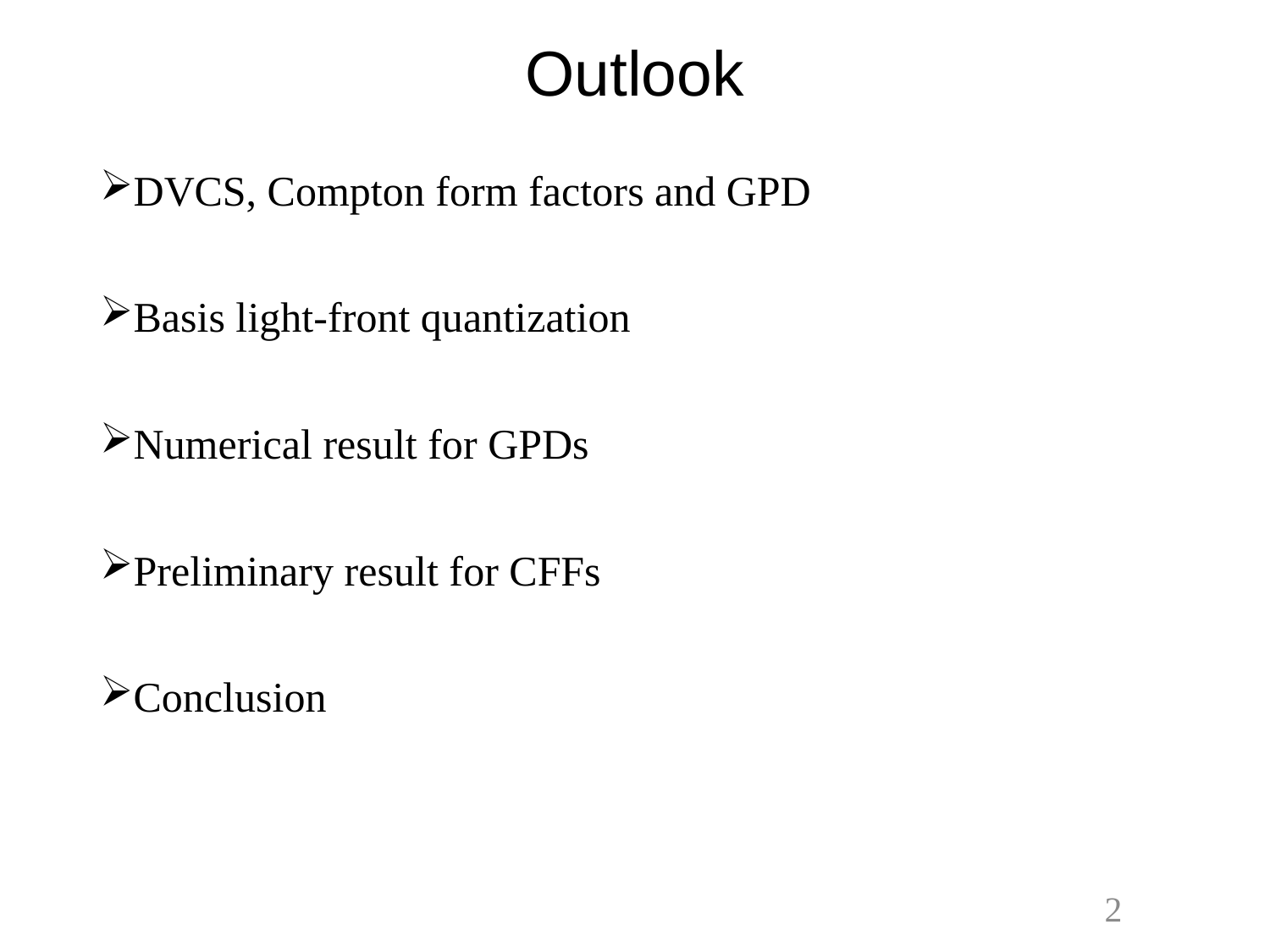

# Outlook
DVCS, Compton form factors and GPD

Basis light-front quantization

Numerical result for GPDs

Preliminary result for CFFs

Conclusion
2